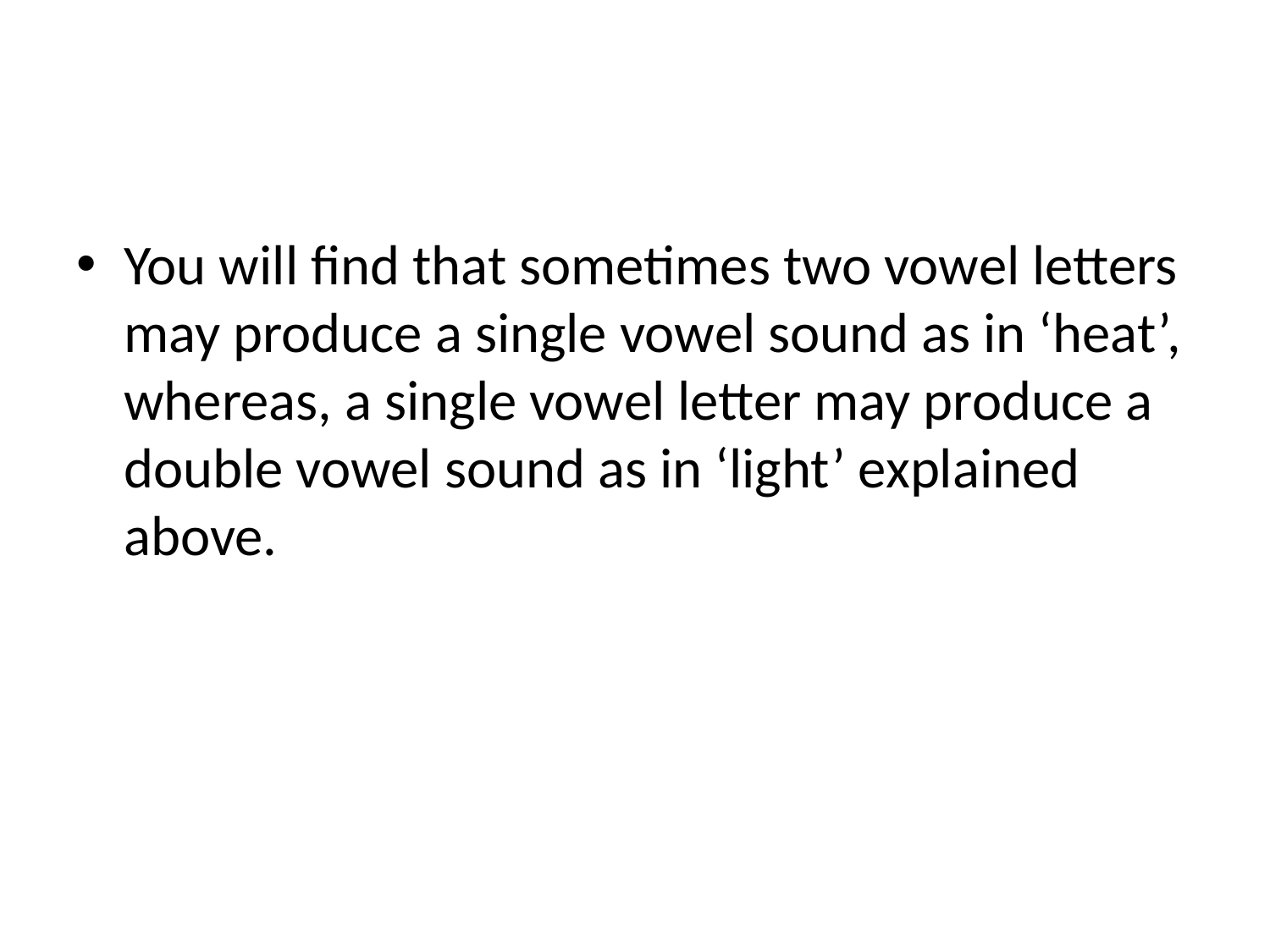

#
You will find that sometimes two vowel letters may produce a single vowel sound as in ‘heat’, whereas, a single vowel letter may produce a double vowel sound as in ‘light’ explained above.